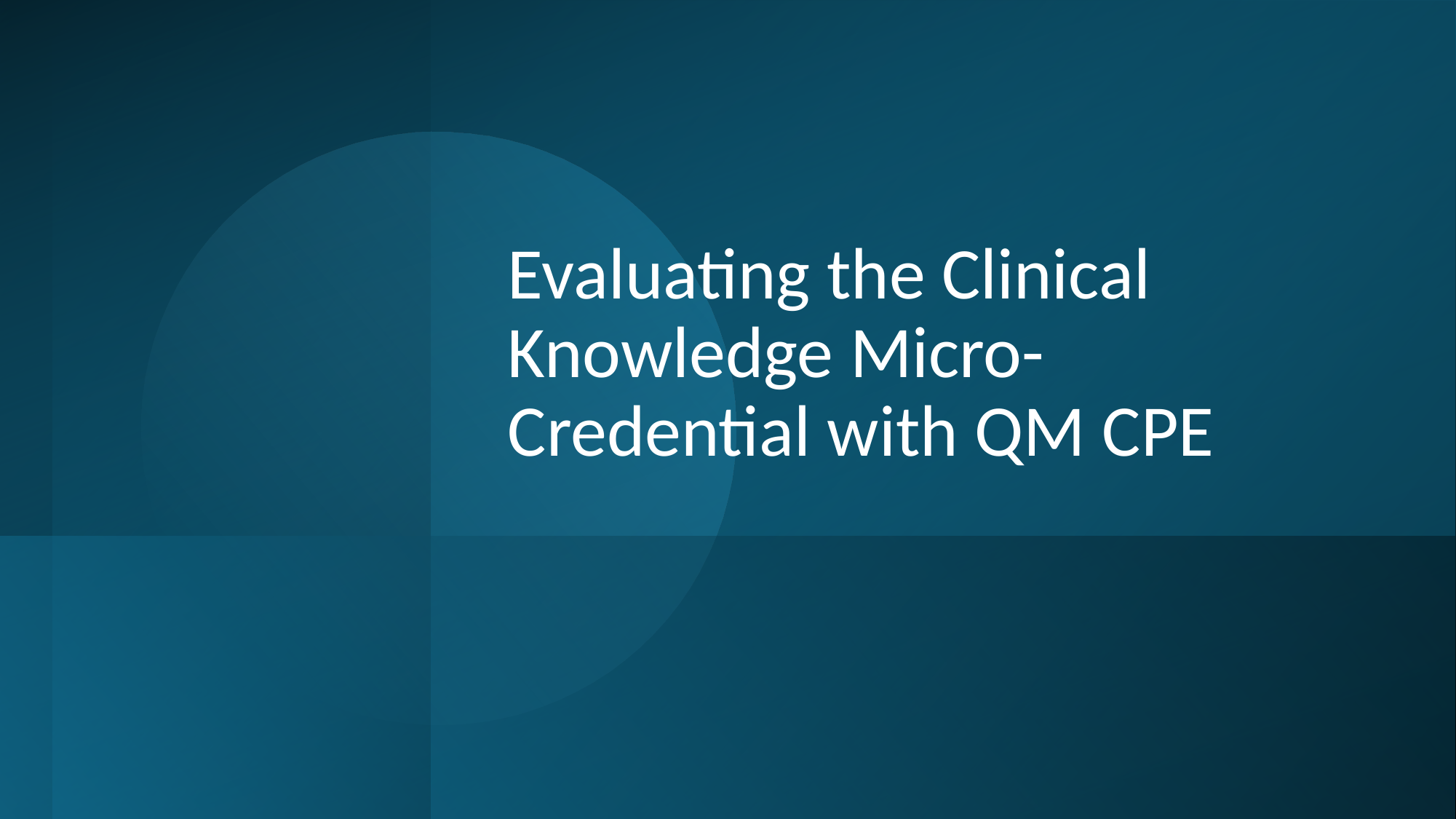

# Evaluating the Clinical Knowledge Micro-Credential with QM CPE